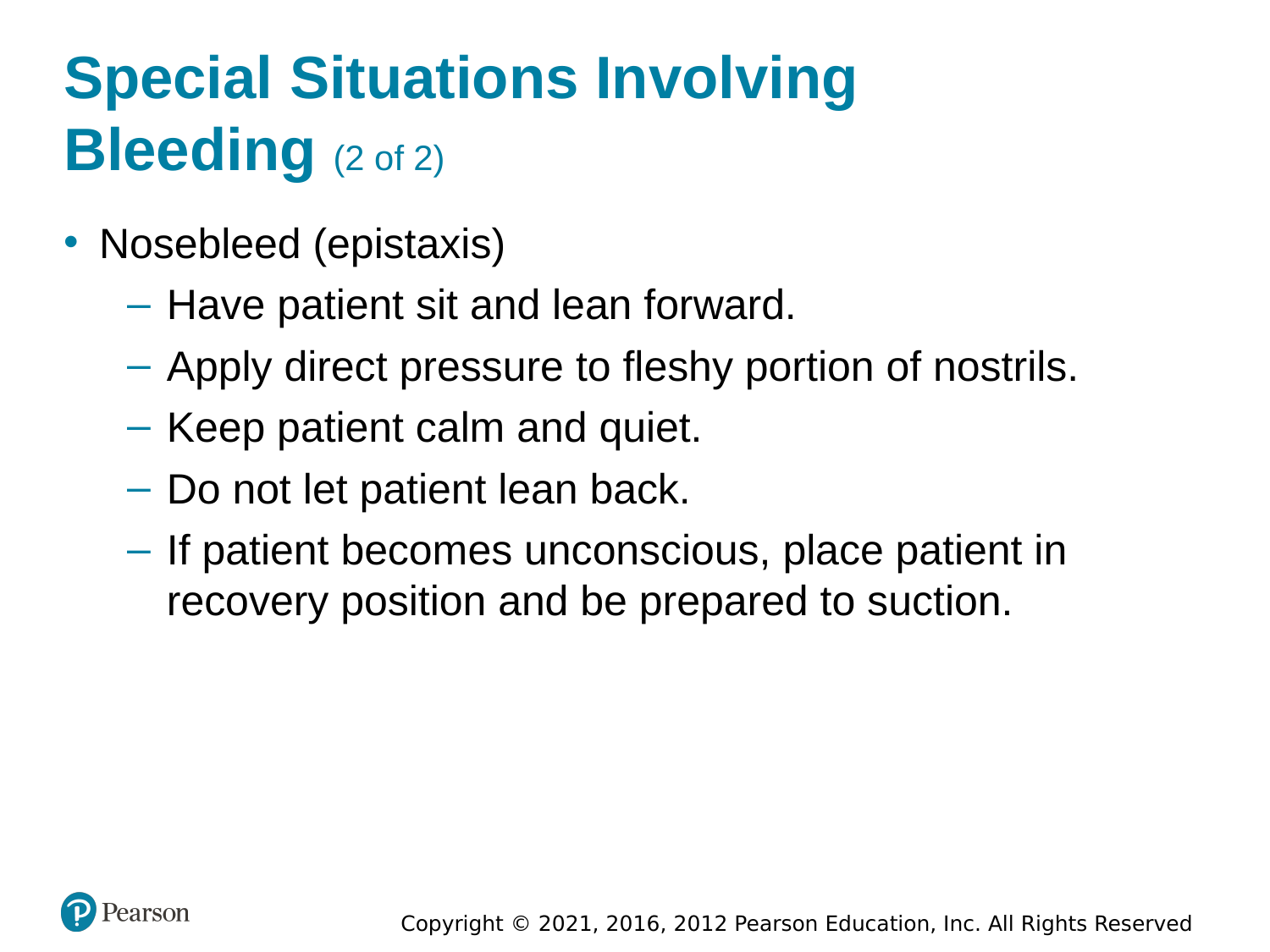

# Special Situations Involving Bleeding (2 of 2)
Nosebleed (epistaxis)
Have patient sit and lean forward.
Apply direct pressure to fleshy portion of nostrils.
Keep patient calm and quiet.
Do not let patient lean back.
If patient becomes unconscious, place patient in recovery position and be prepared to suction.